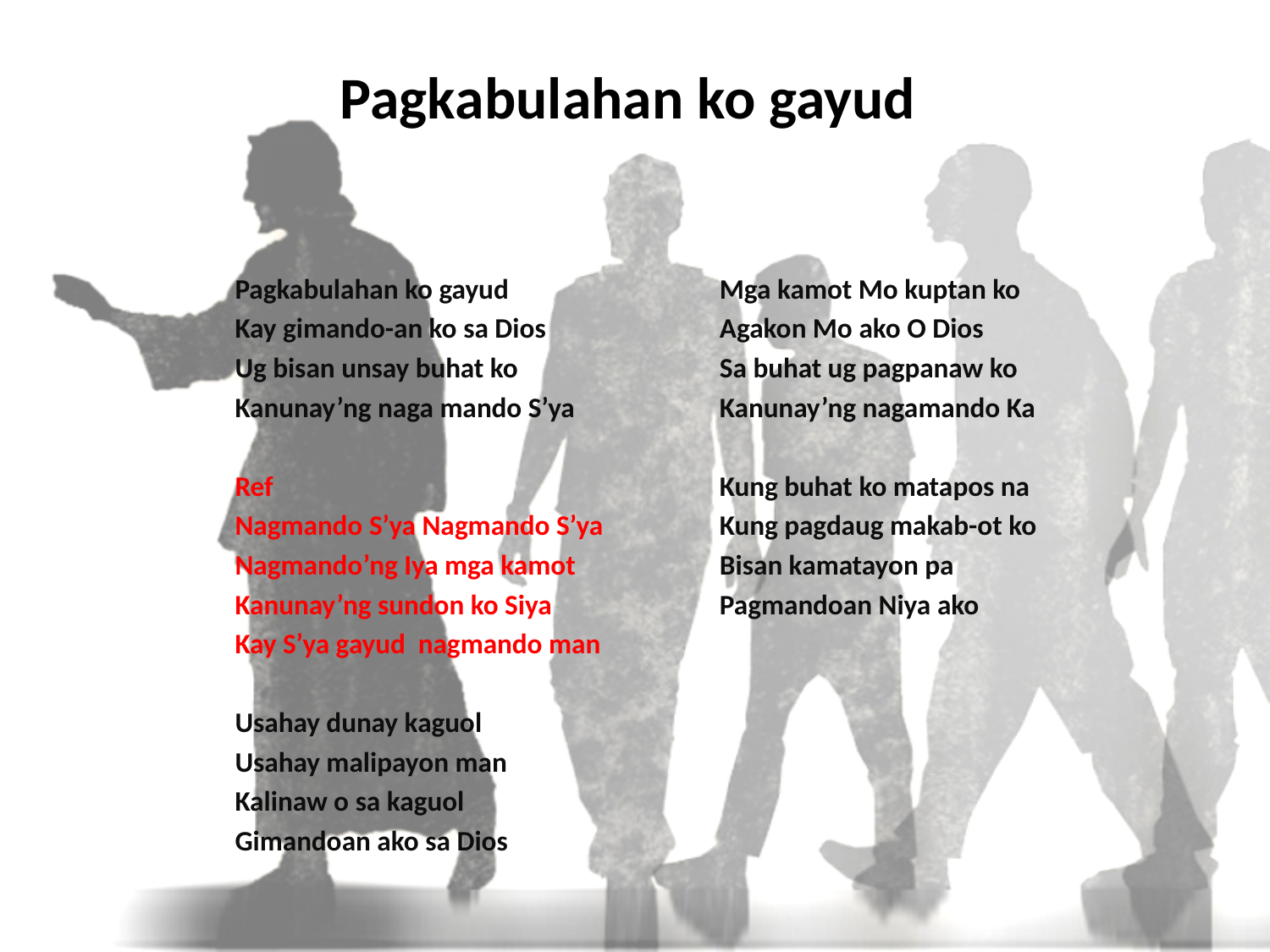

# Pagkabulahan ko gayud
Pagkabulahan ko gayud
Kay gimando-an ko sa Dios
Ug bisan unsay buhat ko
Kanunay’ng naga mando S’ya

Ref
Nagmando S’ya Nagmando S’ya
Nagmando’ng Iya mga kamot
Kanunay’ng sundon ko Siya
Kay S’ya gayud  nagmando man

Usahay dunay kaguol
Usahay malipayon man
Kalinaw o sa kaguol
Gimandoan ako sa Dios
Mga kamot Mo kuptan ko
Agakon Mo ako O Dios
Sa buhat ug pagpanaw ko
Kanunay’ng nagamando Ka

Kung buhat ko matapos na
Kung pagdaug makab-ot ko
Bisan kamatayon pa
Pagmandoan Niya ako